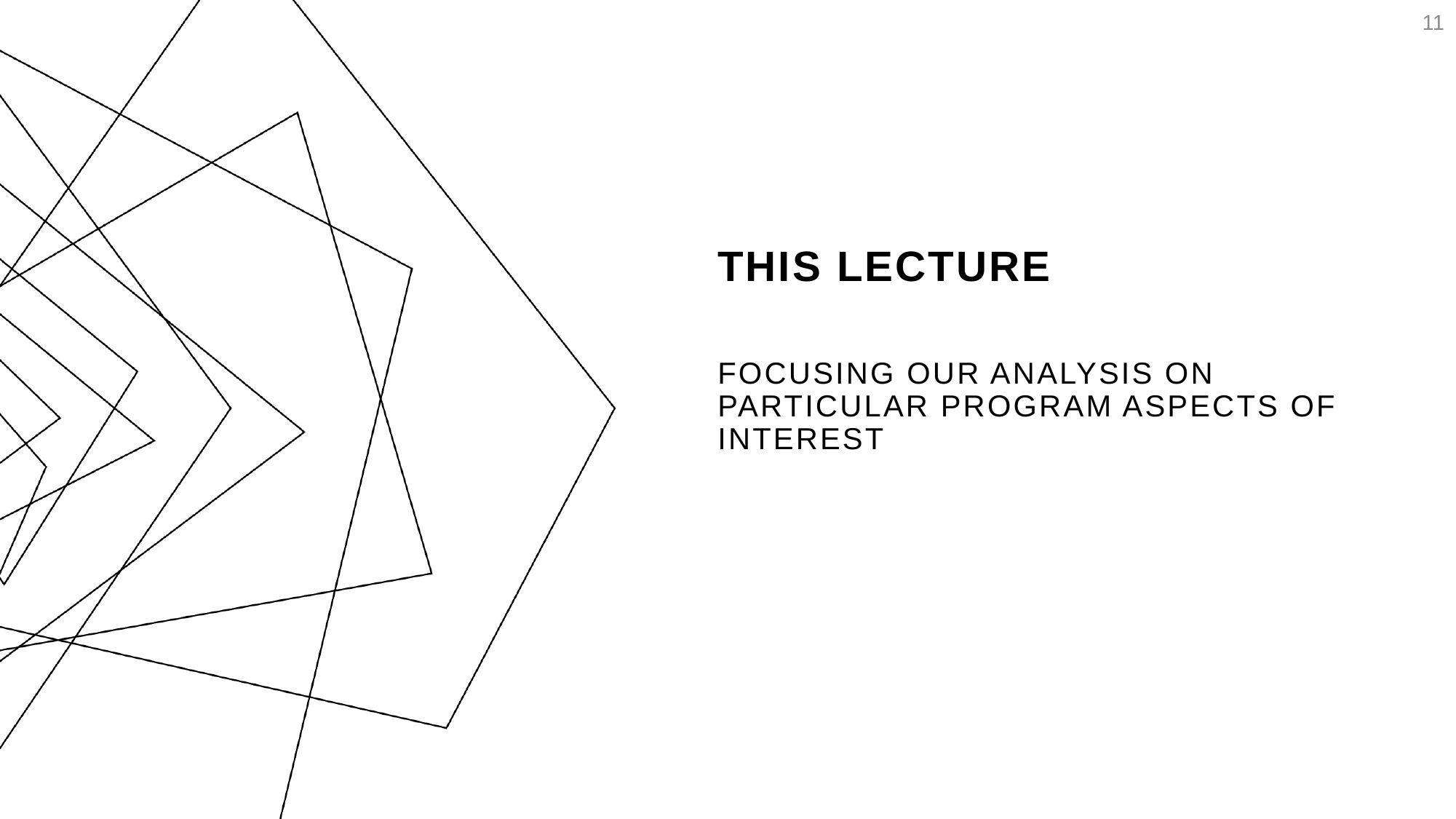

11
# This Lecture
Focusing our analysis on particular program aspects of interest